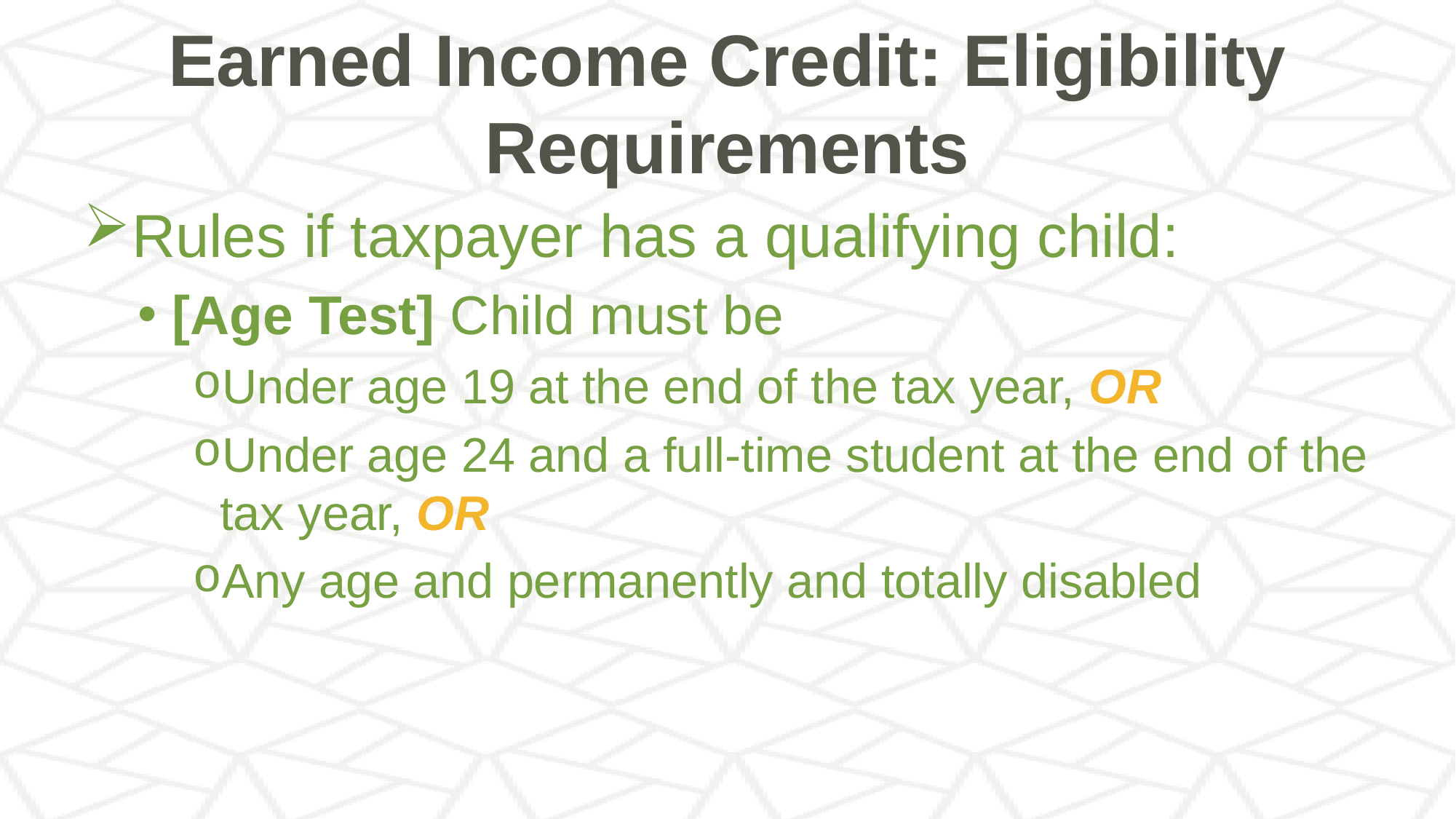

# Earned Income Credit: Eligibility Requirements
Rules if taxpayer has a qualifying child:
[Age Test] Child must be
Under age 19 at the end of the tax year, OR
Under age 24 and a full-time student at the end of the tax year, OR
Any age and permanently and totally disabled